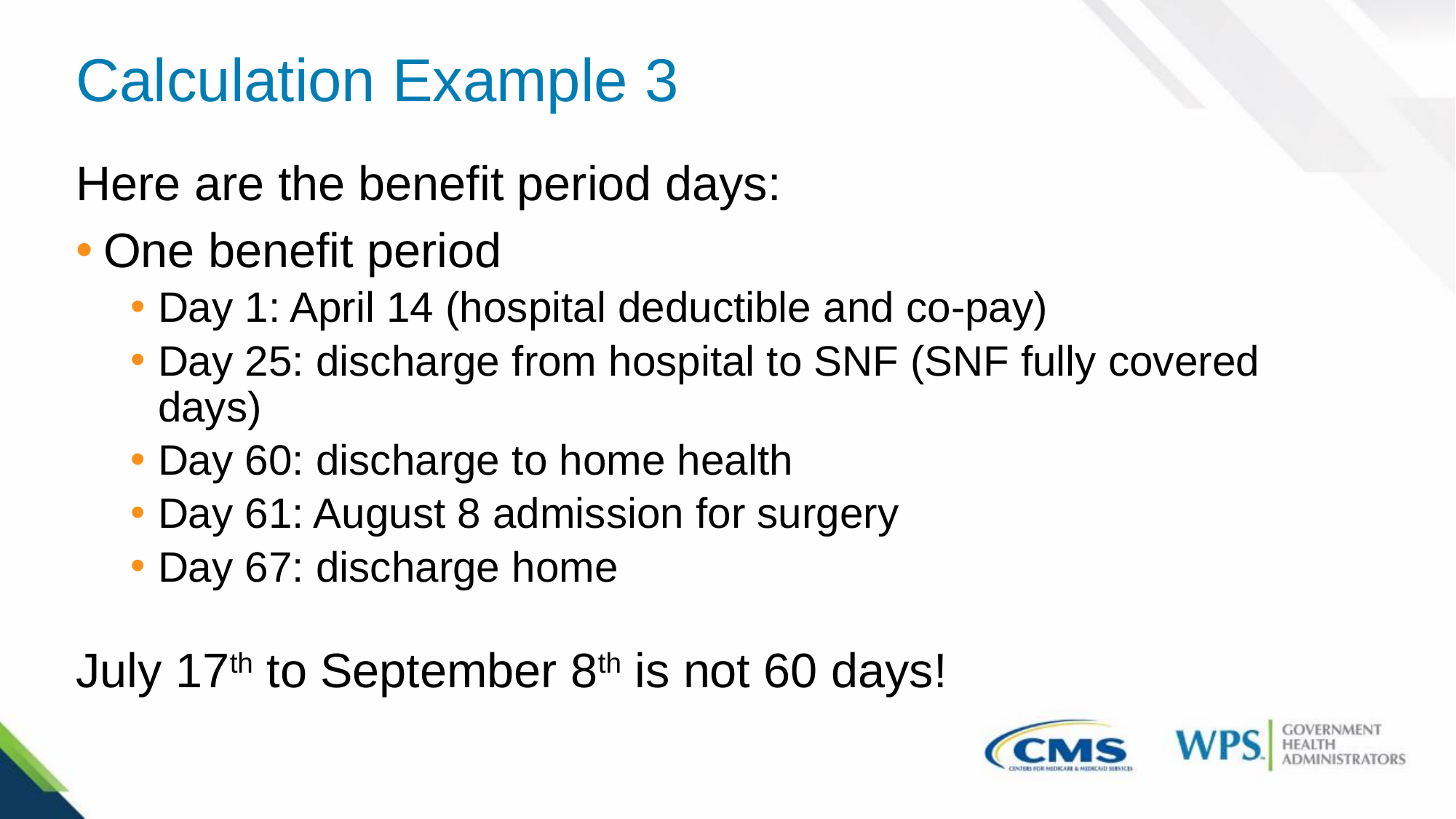

# Calculation Example 3
Here are the benefit period days:
One benefit period
Day 1: April 14 (hospital deductible and co-pay)
Day 25: discharge from hospital to SNF (SNF fully covered days)
Day 60: discharge to home health
Day 61: August 8 admission for surgery
Day 67: discharge home
July 17th to September 8th is not 60 days!